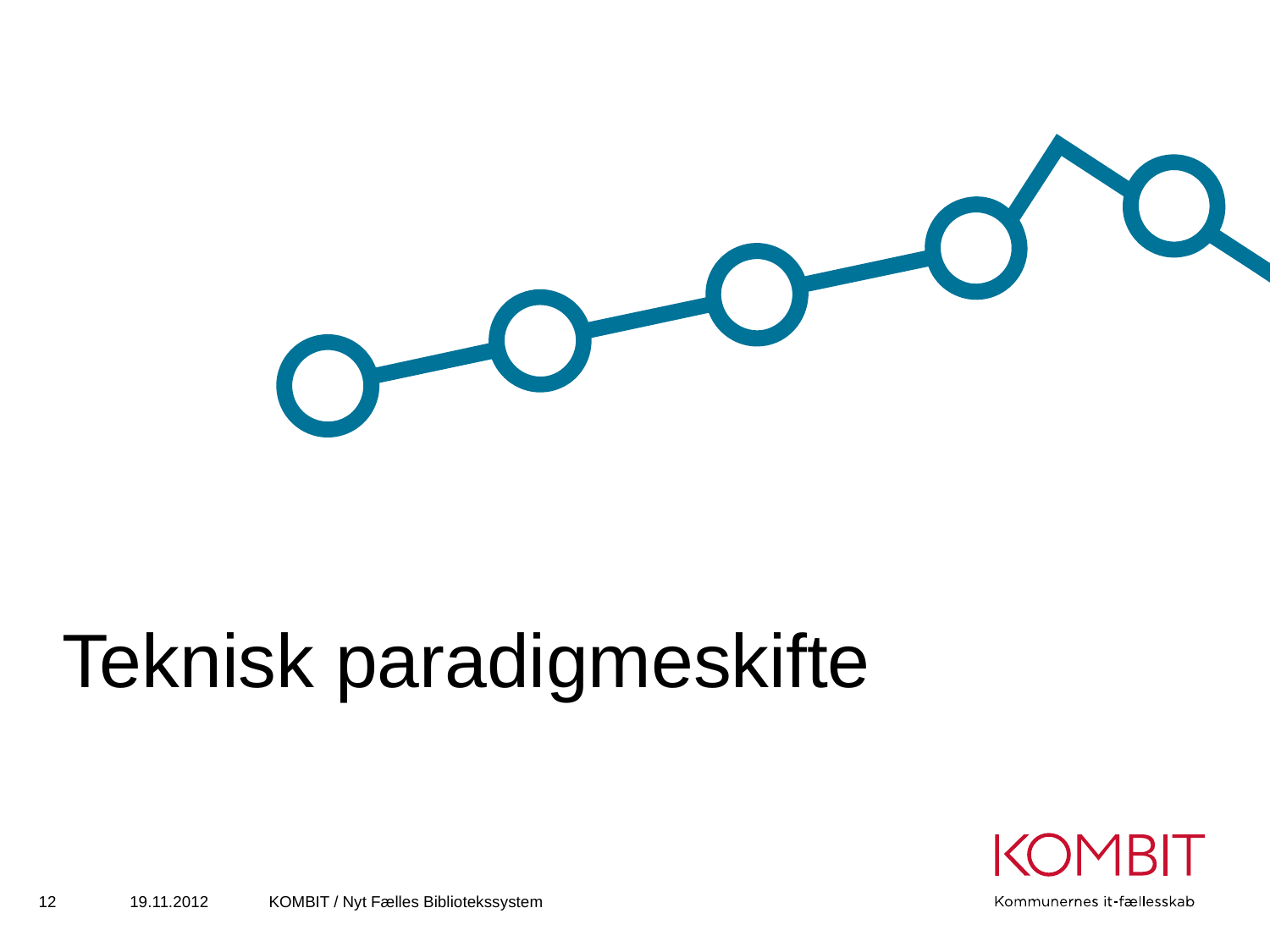

# Teknisk paradigmeskifte
12
19.11.2012
KOMBIT / Nyt Fælles Bibliotekssystem